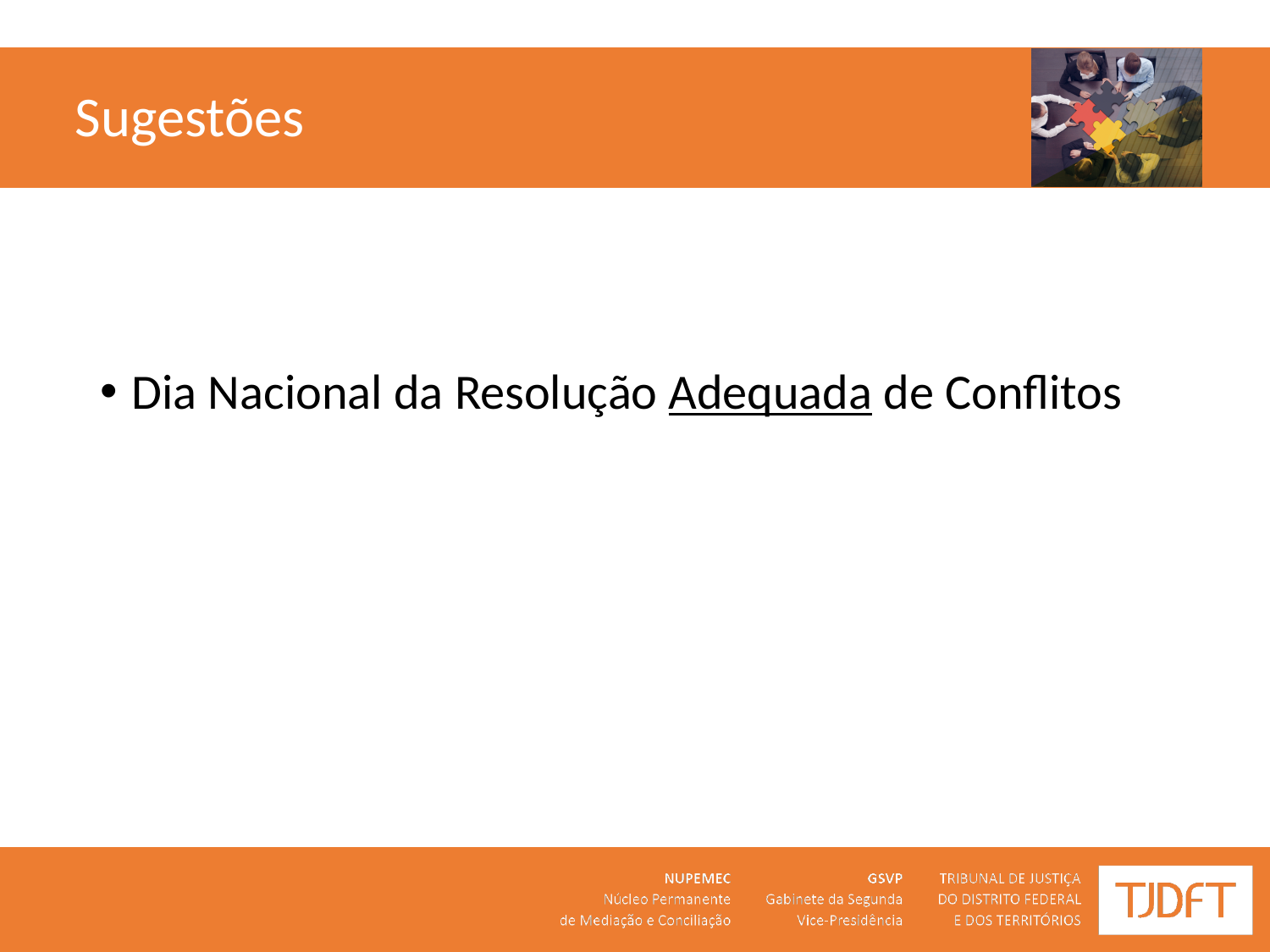

# Sugestões

Dia Nacional da Resolução Adequada de Conflitos